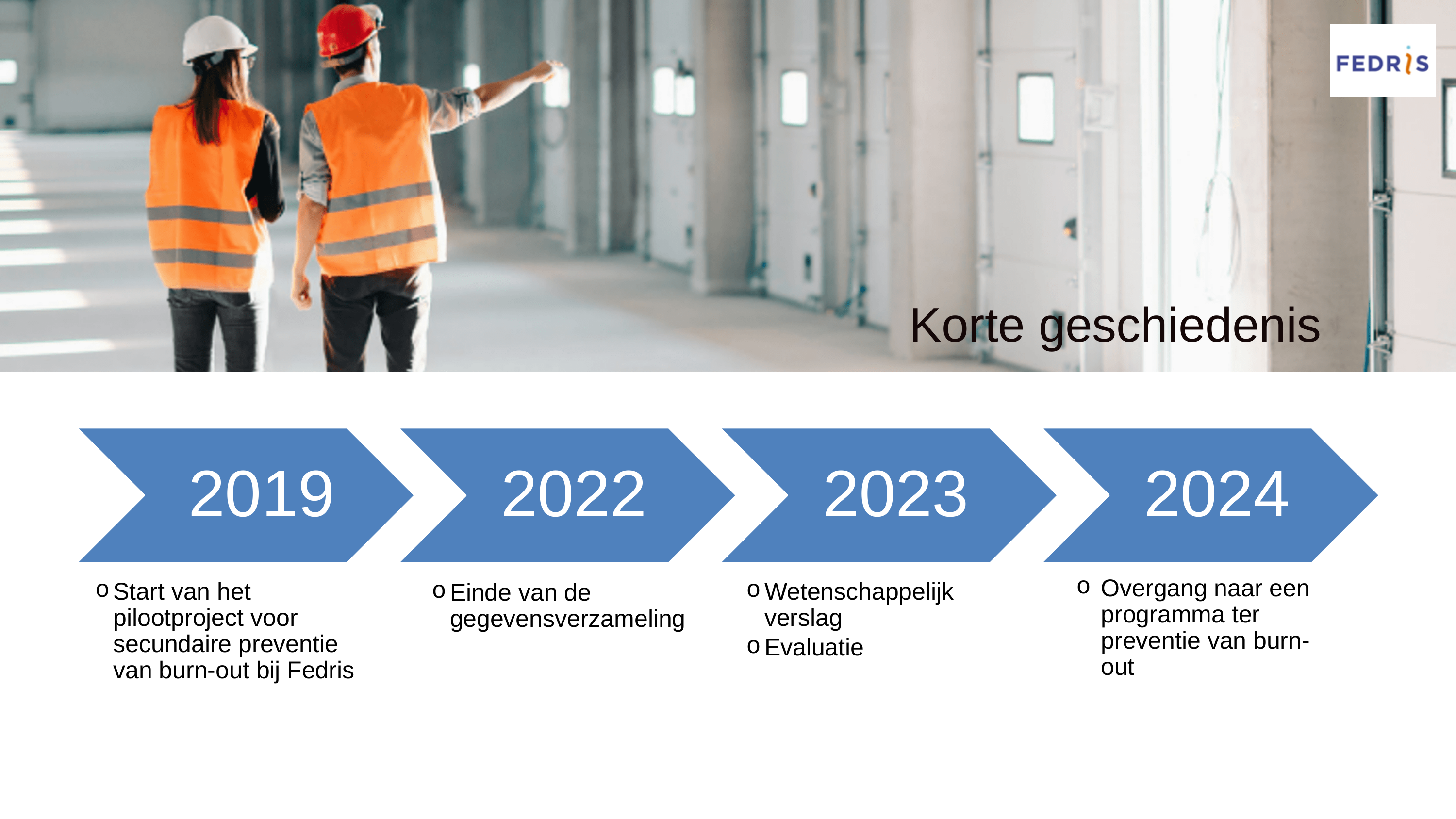

# Korte geschiedenis
 2019
Start van het pilootproject voor secundaire preventie van burn-out bij Fedris
2022
Einde van de gegevensverzameling
2023
Wetenschappelijk verslag
Evaluatie
2024
Overgang naar een programma ter preventie van burn-out